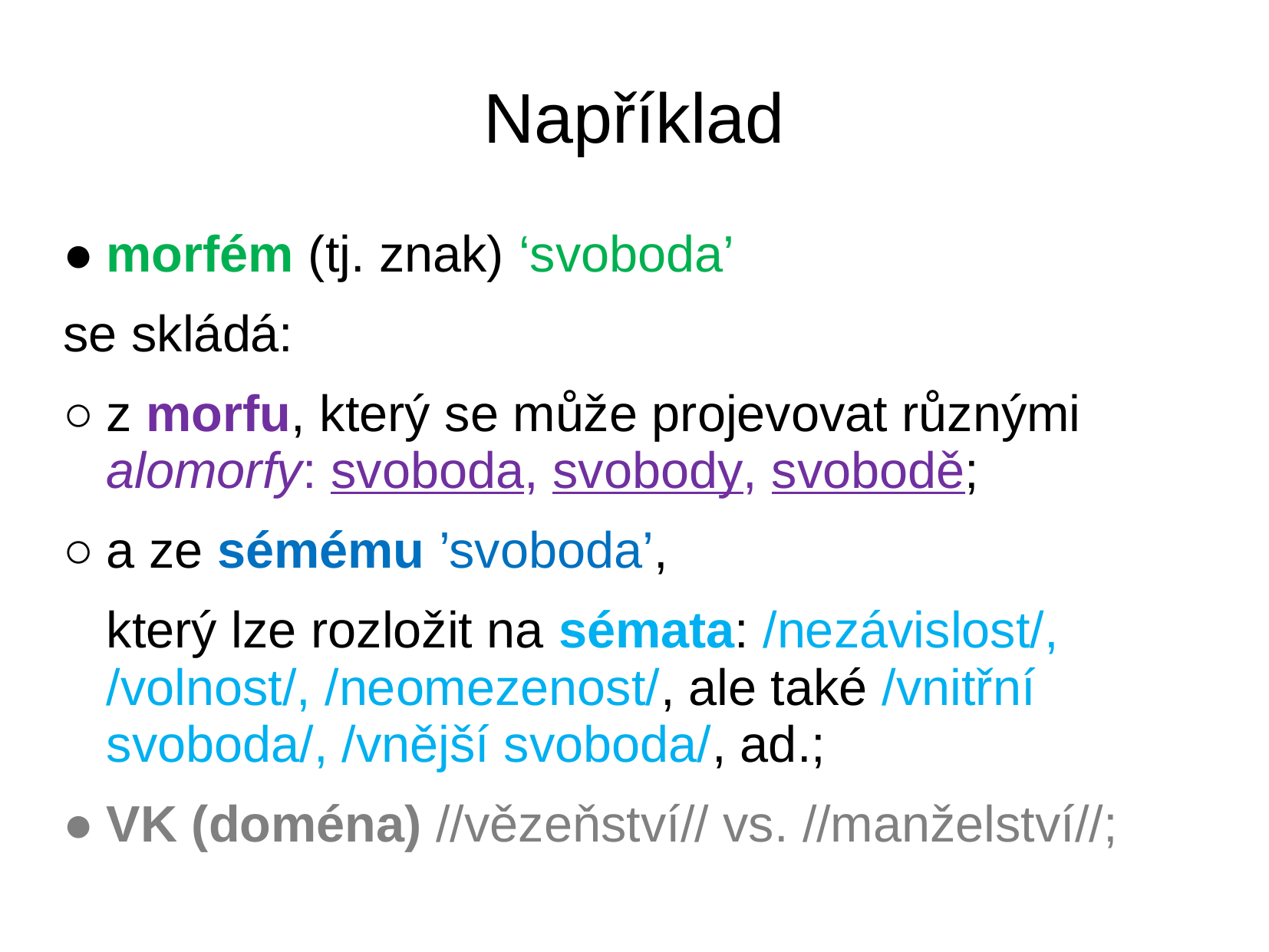

# Například
●	morfém (tj. znak) ‘svoboda’
se skládá:
○	z morfu, který se může projevovat různými alomorfy: svoboda, svobody, svobodě;
○	a ze sémému ’svoboda’,
 	který lze rozložit na sémata: /nezávislost/, /volnost/, /neomezenost/, ale také /vnitřní svoboda/, /vnější svoboda/, ad.;
●	VK (doména) //vězeňství// vs. //manželství//;